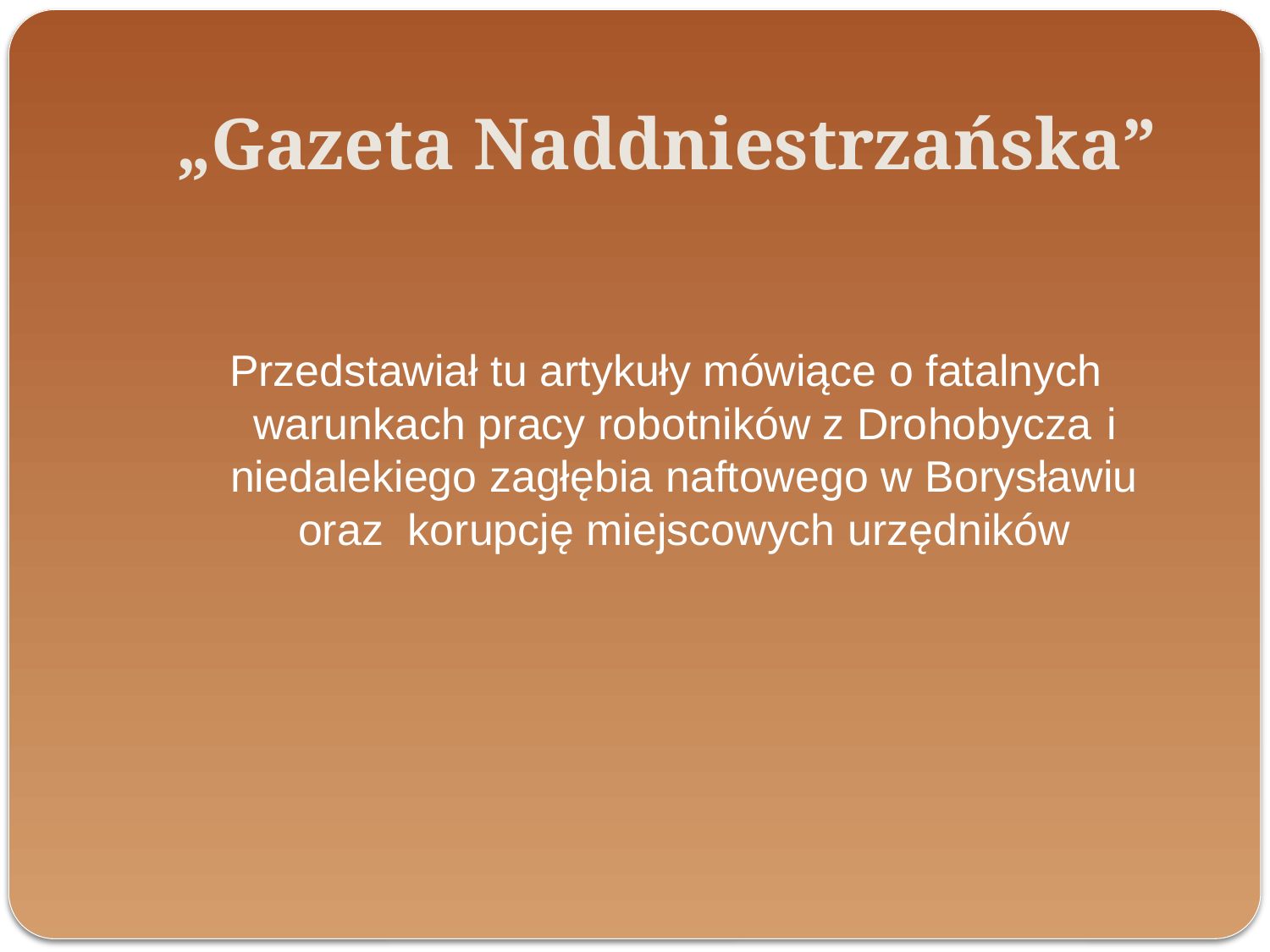

# „Gazeta Naddniestrzańska”
Przedstawiał tu artykuły mówiące o fatalnych warunkach pracy robotników z Drohobycza 		i niedalekiego zagłębia naftowego w Borysławiu oraz  korupcję miejscowych urzędników